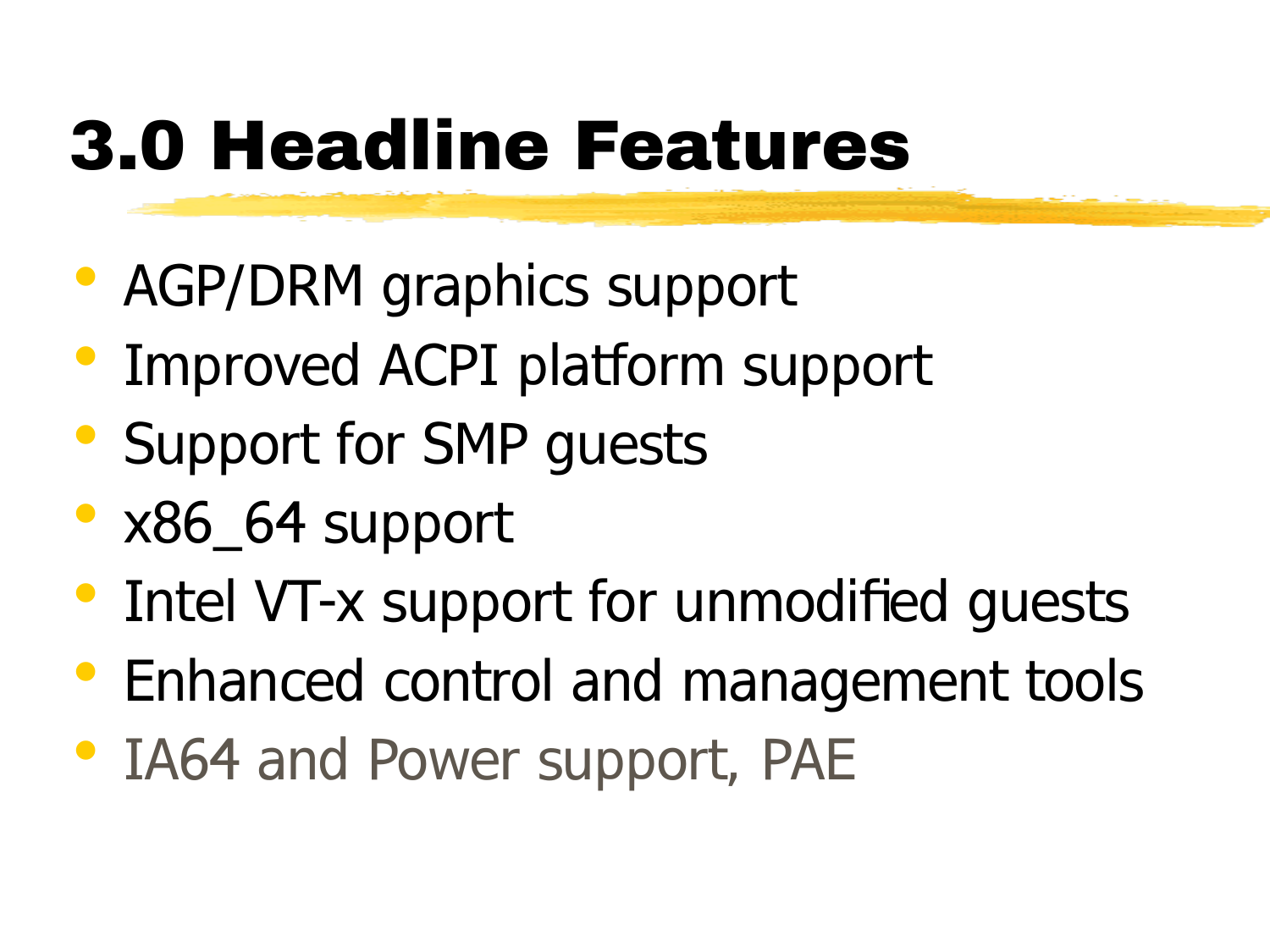

# 3.0 Headline Features
AGP/DRM graphics support
Improved ACPI platform support
Support for SMP guests
x86_64 support
Intel VT-x support for unmodified guests
Enhanced control and management tools
IA64 and Power support, PAE